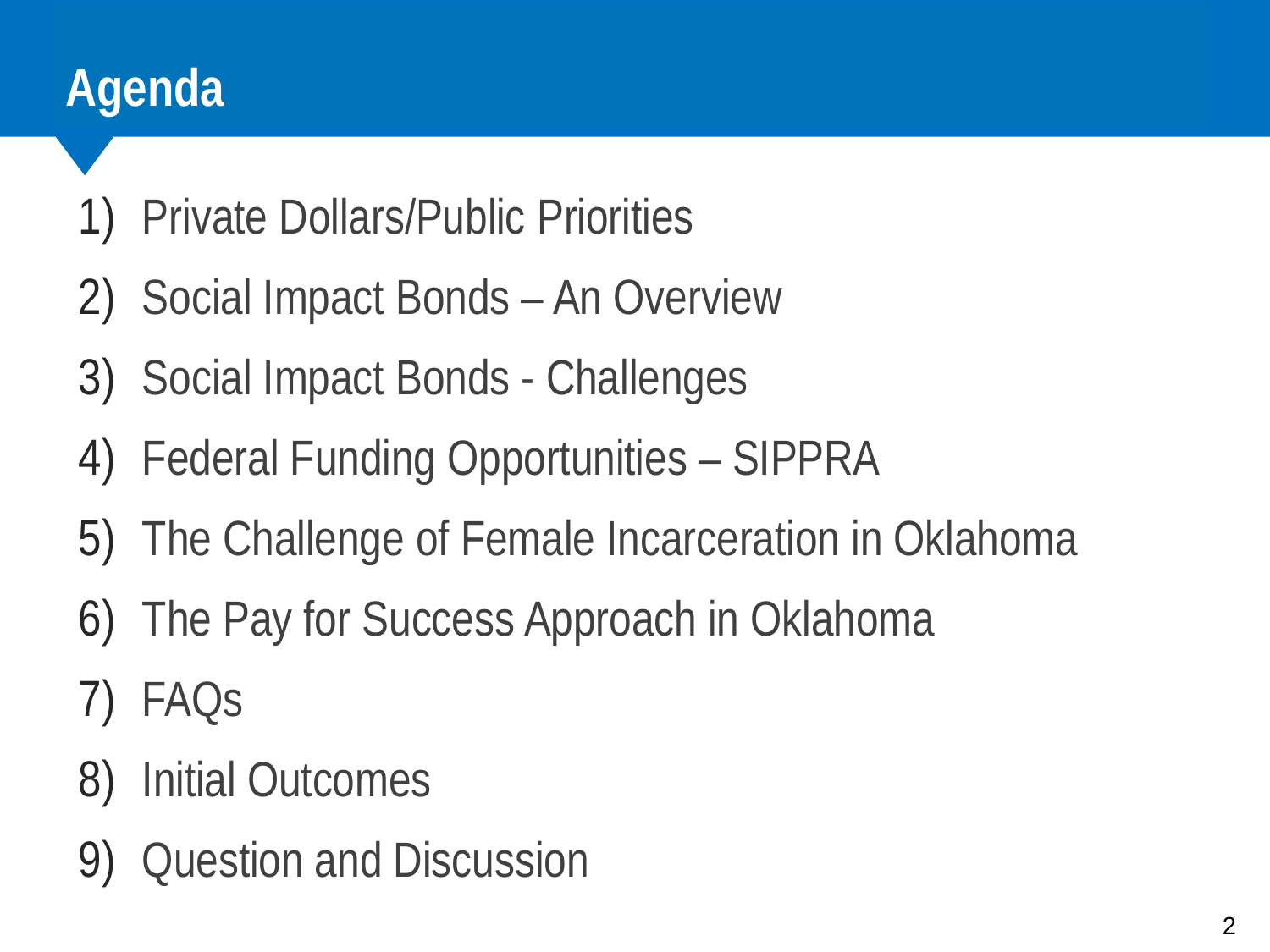

# Agenda
Private Dollars/Public Priorities
Social Impact Bonds – An Overview
Social Impact Bonds - Challenges
Federal Funding Opportunities – SIPPRA
The Challenge of Female Incarceration in Oklahoma
The Pay for Success Approach in Oklahoma
FAQs
Initial Outcomes
Question and Discussion

2